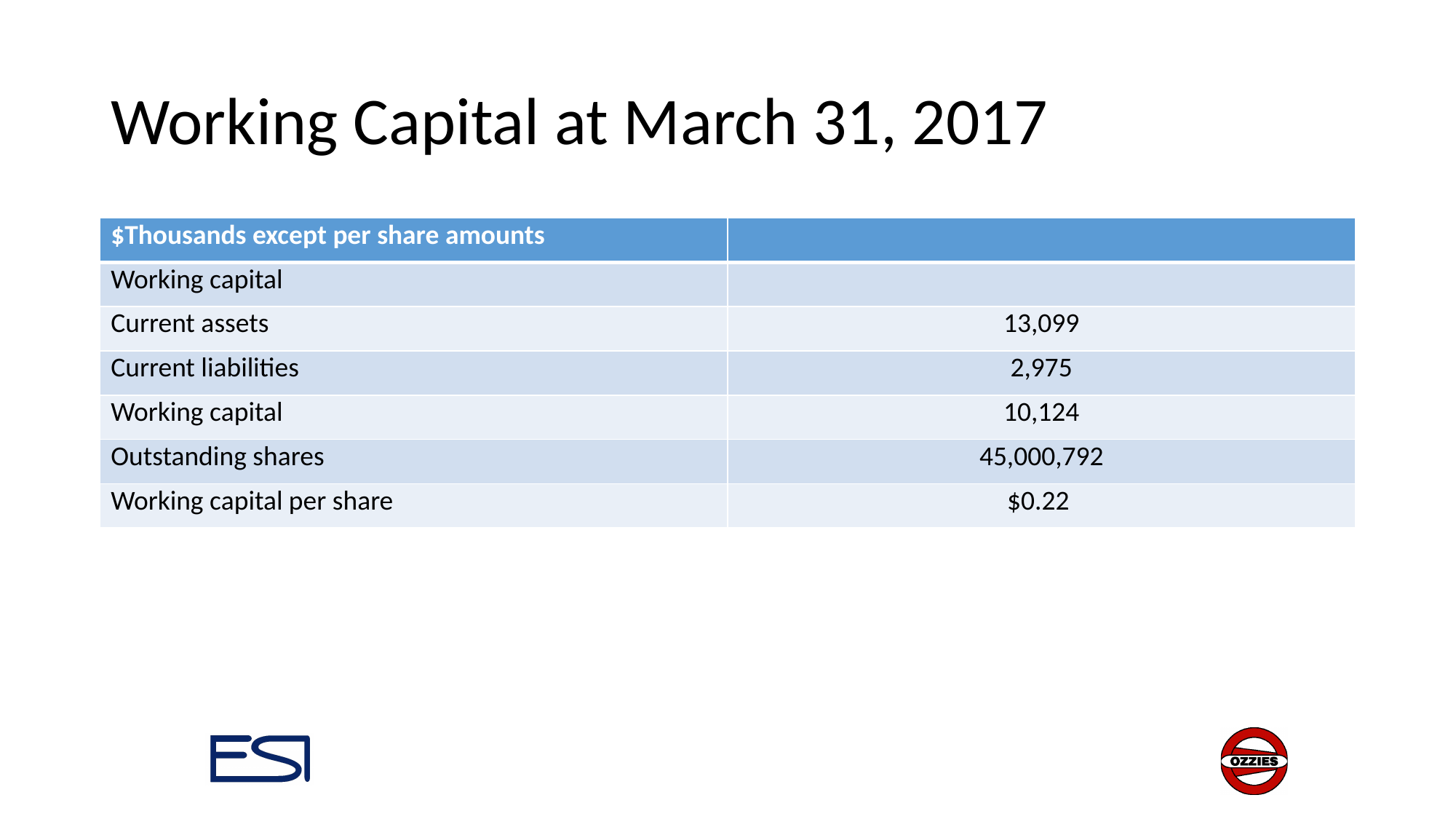

# Working Capital at March 31, 2017
| $Thousands except per share amounts |  |
| --- | --- |
| Working capital |  |
| Current assets | 13,099 |
| Current liabilities | 2,975 |
| Working capital | 10,124 |
| Outstanding shares | 45,000,792 |
| Working capital per share | $0.22 |